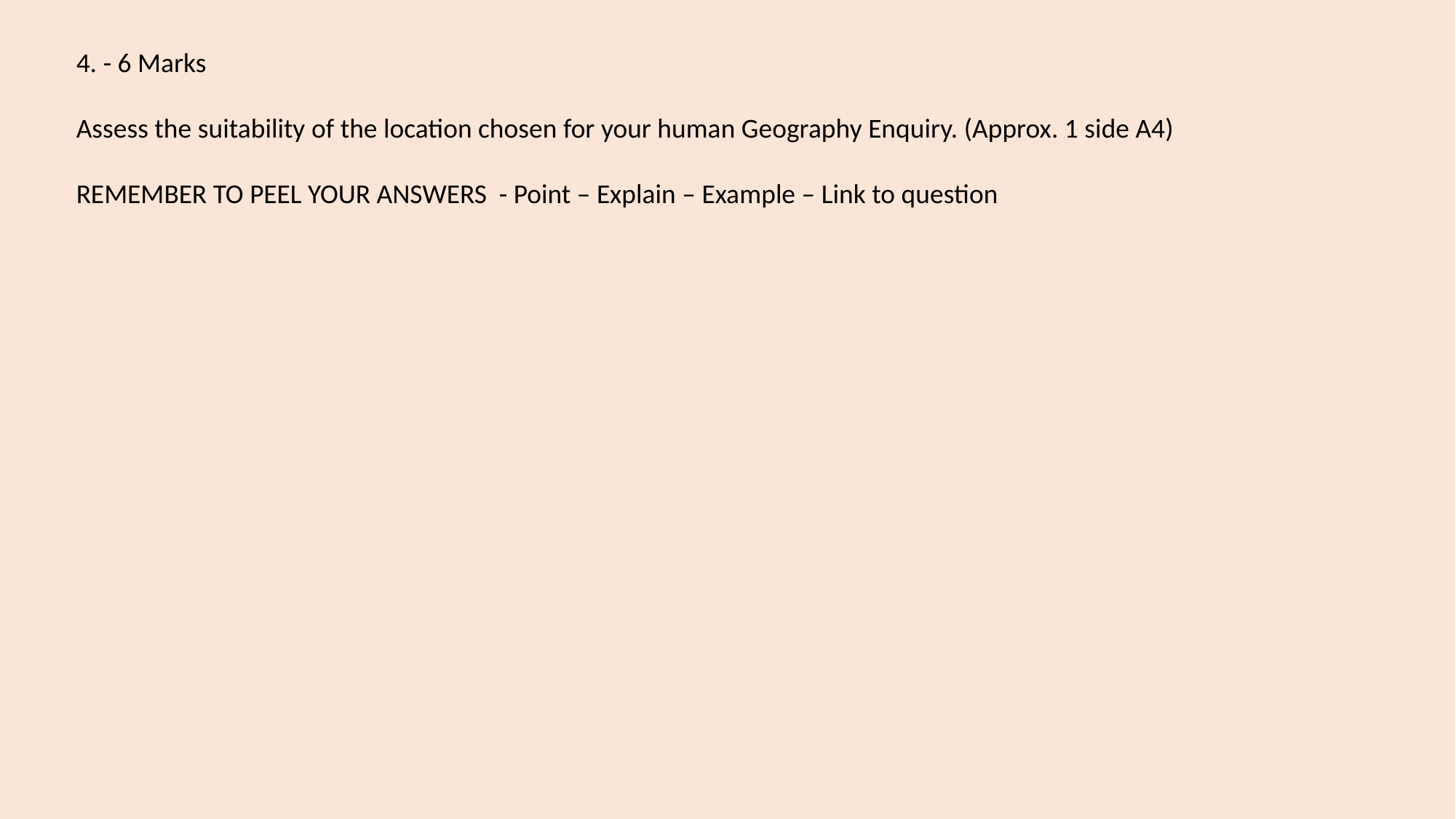

4. - 6 Marks

Assess the suitability of the location chosen for your human Geography Enquiry. (Approx. 1 side A4)

REMEMBER TO PEEL YOUR ANSWERS  - Point – Explain – Example – Link to question